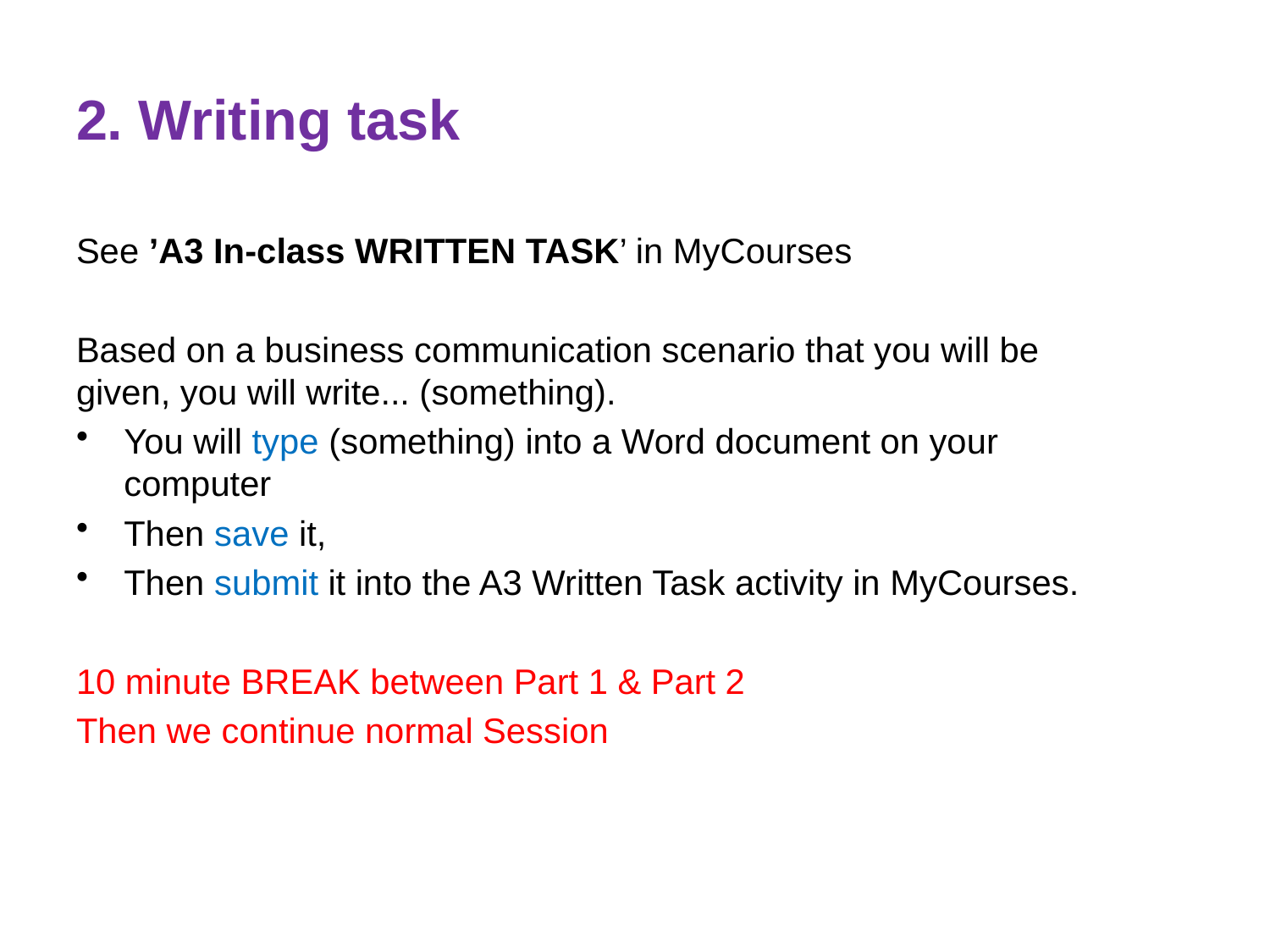

# 2. Writing task
See ’A3 In-class WRITTEN TASK’ in MyCourses

Based on a business communication scenario that you will be given, you will write... (something).
You will type (something) into a Word document on your computer
Then save it,
Then submit it into the A3 Written Task activity in MyCourses.

10 minute BREAK between Part 1 & Part 2
Then we continue normal Session